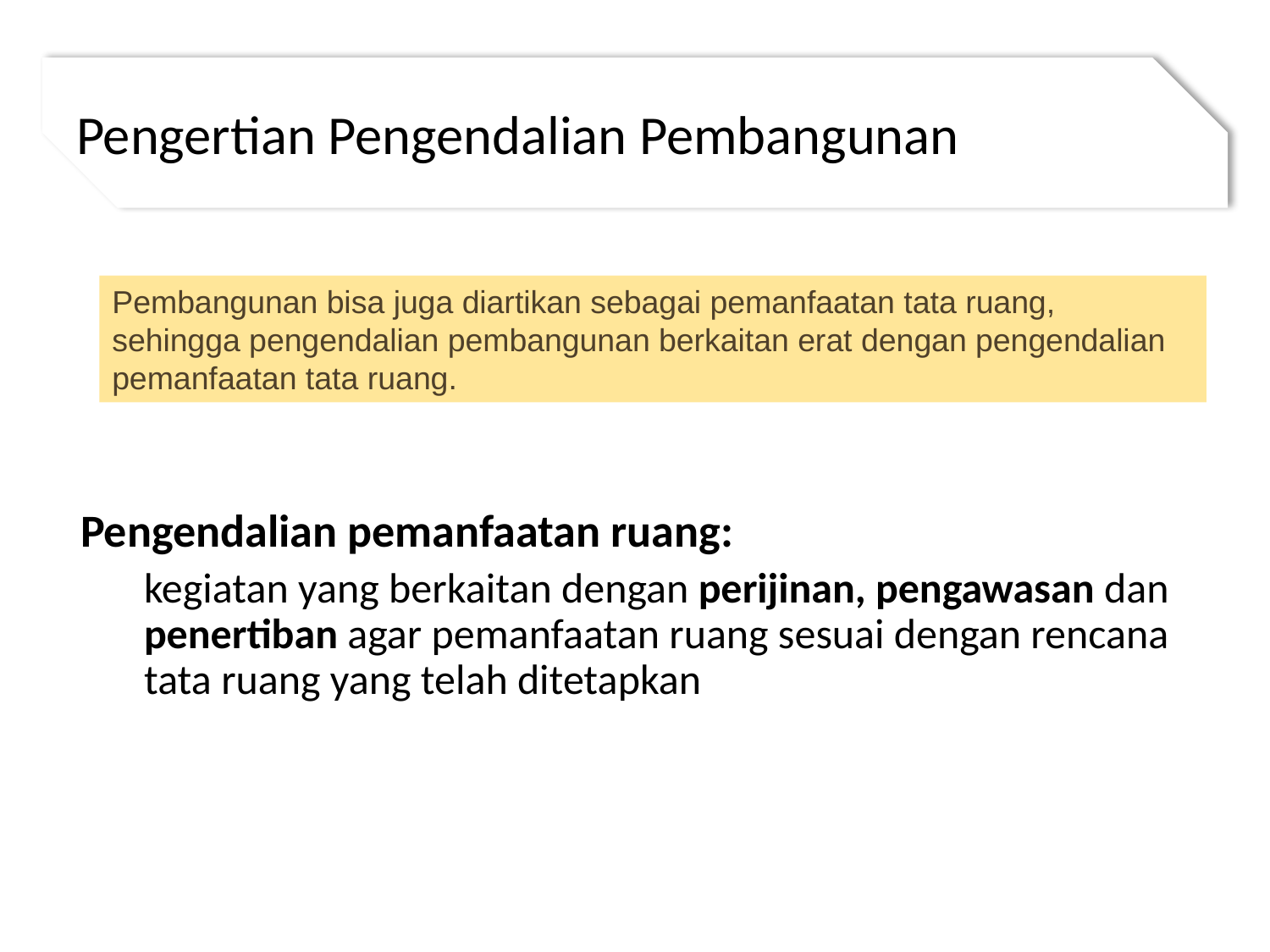

# Pengertian Pengendalian Pembangunan
Pembangunan bisa juga diartikan sebagai pemanfaatan tata ruang,
sehingga pengendalian pembangunan berkaitan erat dengan pengendalian pemanfaatan tata ruang.
Pengendalian pemanfaatan ruang:
kegiatan yang berkaitan dengan perijinan, pengawasan dan penertiban agar pemanfaatan ruang sesuai dengan rencana tata ruang yang telah ditetapkan